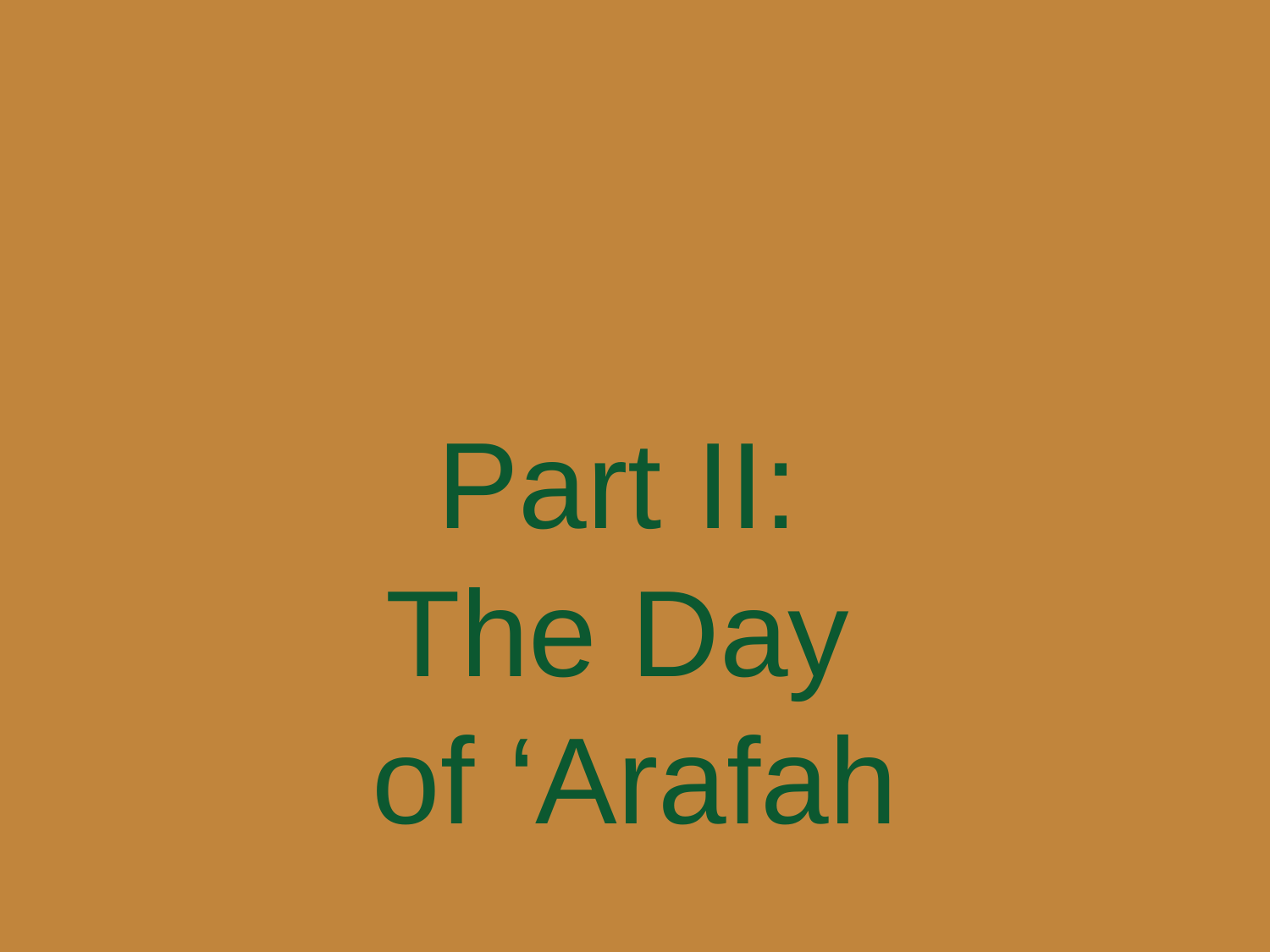

#

Part II:
The Day
of ‘Arafah